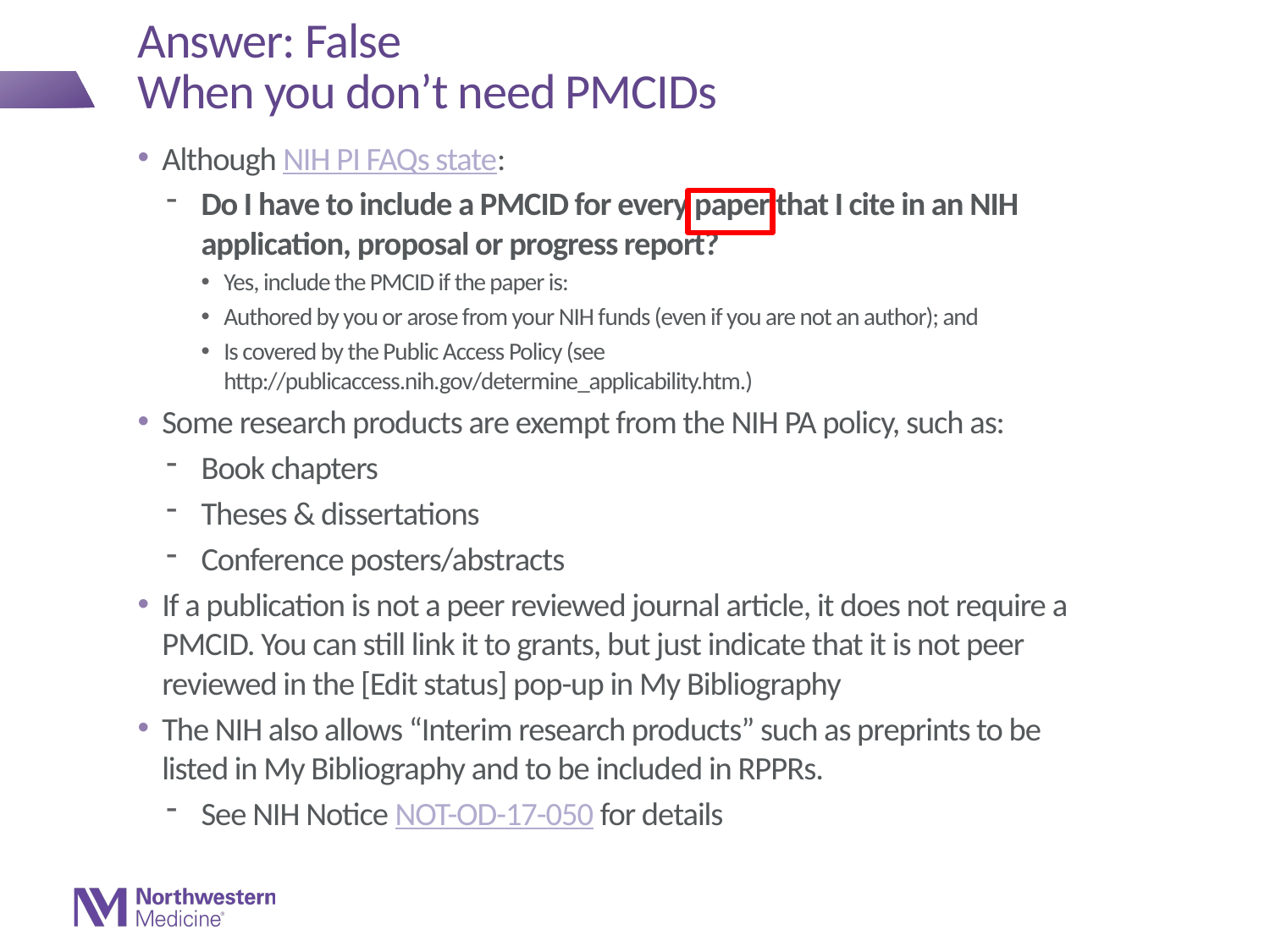

# Answer: False When you don’t need PMCIDs
Although NIH PI FAQs state:
Do I have to include a PMCID for every paper that I cite in an NIH application, proposal or progress report?
Yes, include the PMCID if the paper is:
Authored by you or arose from your NIH funds (even if you are not an author); and
Is covered by the Public Access Policy (see http://publicaccess.nih.gov/determine_applicability.htm.)
Some research products are exempt from the NIH PA policy, such as:
Book chapters
Theses & dissertations
Conference posters/abstracts
If a publication is not a peer reviewed journal article, it does not require a PMCID. You can still link it to grants, but just indicate that it is not peer reviewed in the [Edit status] pop-up in My Bibliography
The NIH also allows “Interim research products” such as preprints to be listed in My Bibliography and to be included in RPPRs.
See NIH Notice NOT-OD-17-050 for details